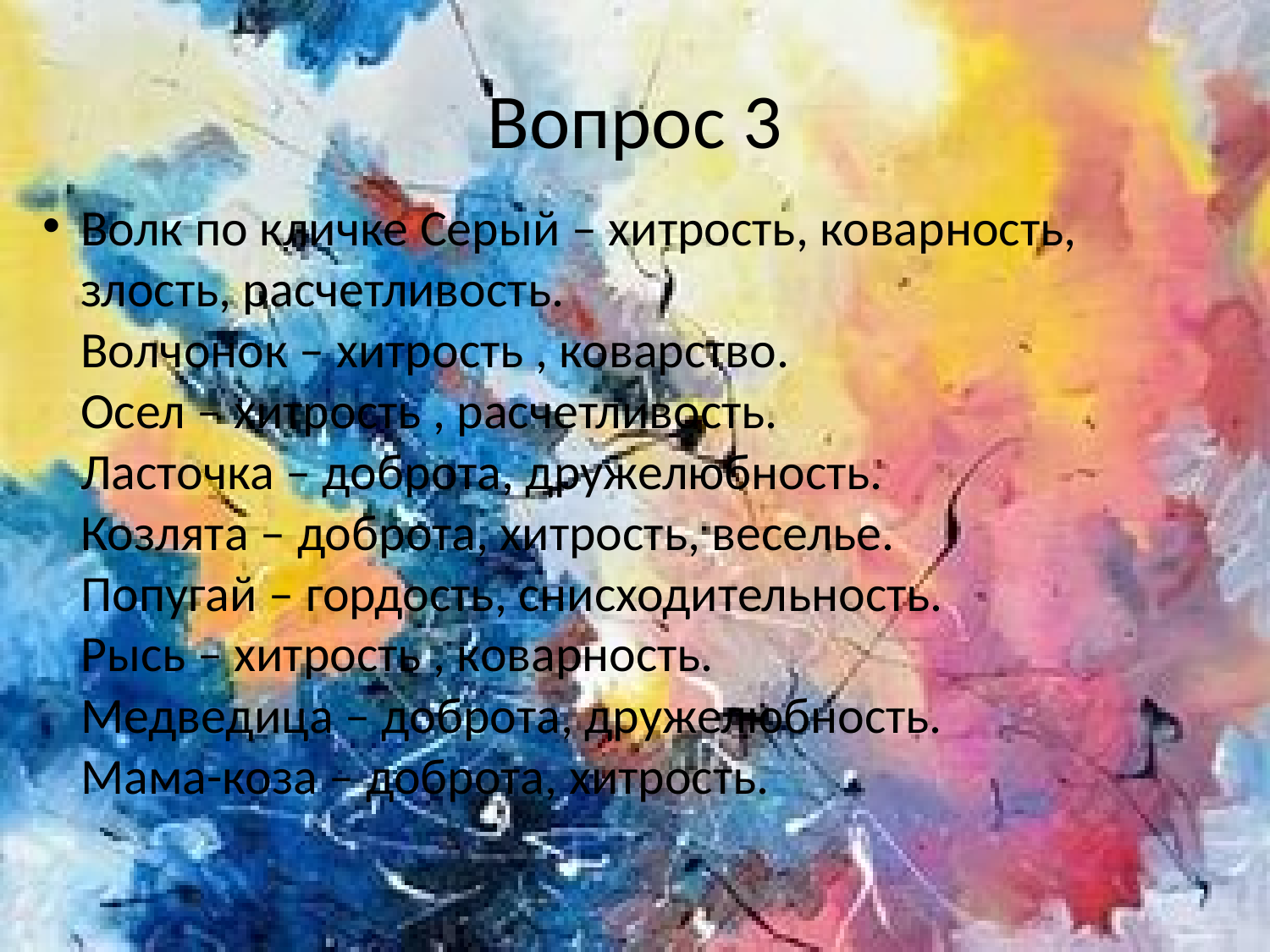

# Вопрос 3
Волк по кличке Серый – хитрость, коварность, злость, расчетливость.
Волчонок – хитрость , коварство.
Осел – хитрость , расчетливость.
Ласточка – доброта, дружелюбность.
Козлята – доброта, хитрость, веселье.
Попугай – гордость, снисходительность.
Рысь – хитрость , коварность.
Медведица – доброта, дружелюбность.
Мама-коза – доброта, хитрость.